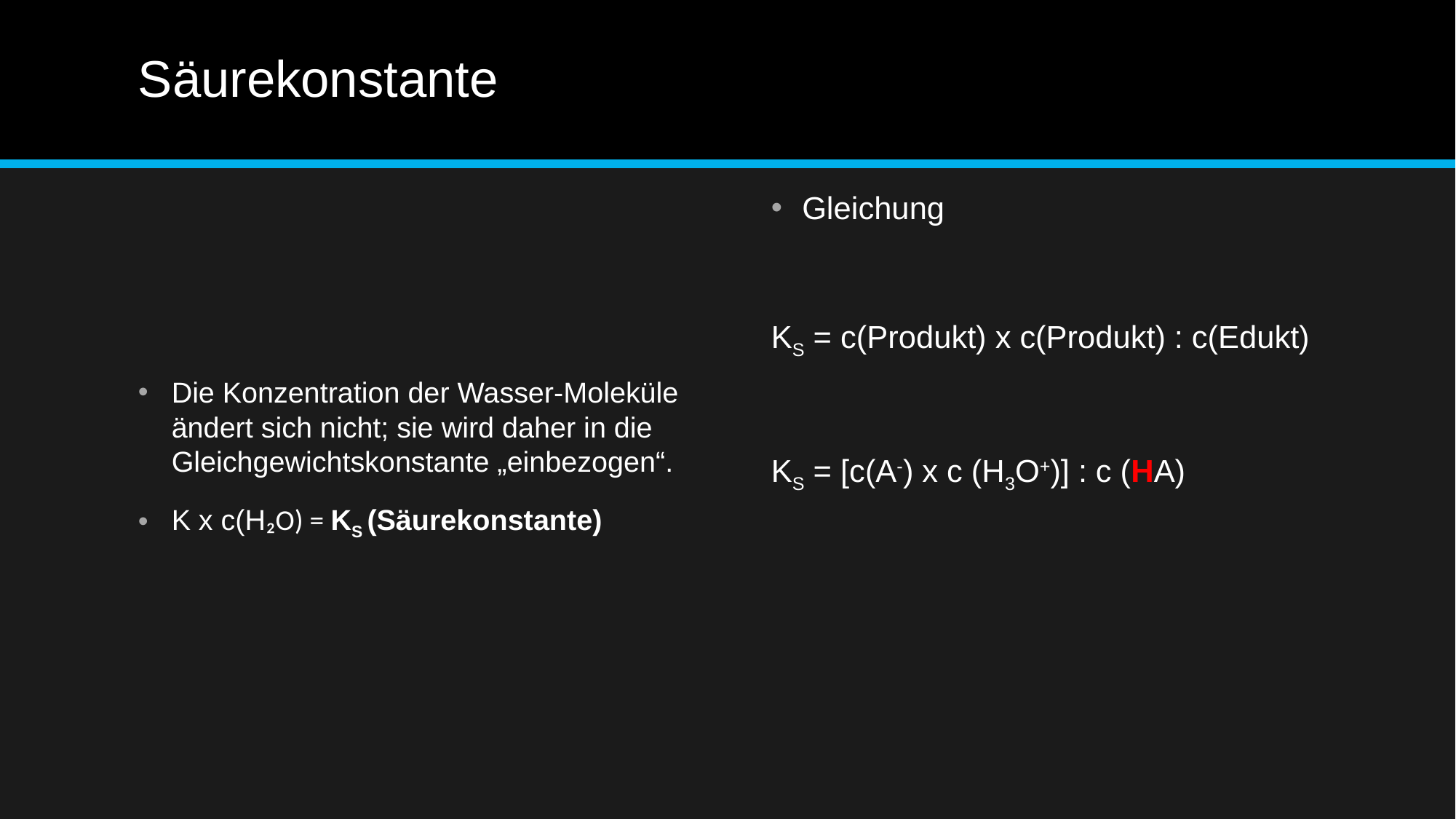

# Säurekonstante
Gleichung

KS = c(Produkt) x c(Produkt) : c(Edukt)

KS = [c(A-) x c (H3O+)] : c (HA)

Die Konzentration der Wasser-Moleküle ändert sich nicht; sie wird daher in die Gleichgewichtskonstante „einbezogen“.
K x c(H₂O) = KS (Säurekonstante)